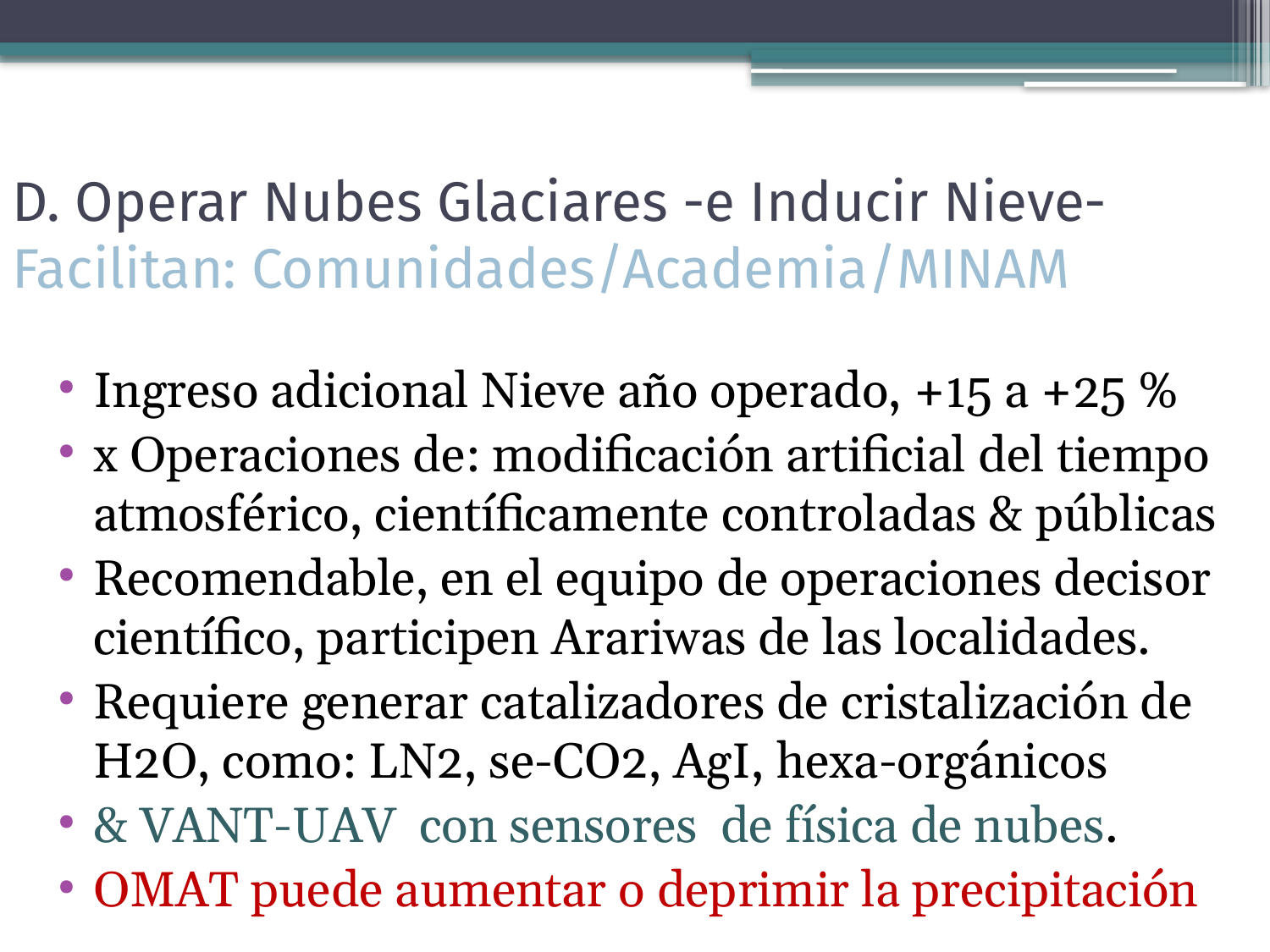

# D. Operar Nubes Glaciares -e Inducir Nieve- Facilitan: Comunidades/Academia/MINAM
Ingreso adicional Nieve año operado, +15 a +25 %
x Operaciones de: modificación artificial del tiempo atmosférico, científicamente controladas & públicas
Recomendable, en el equipo de operaciones decisor científico, participen Arariwas de las localidades.
Requiere generar catalizadores de cristalización de H2O, como: LN2, se-CO2, AgI, hexa-orgánicos
& VANT-UAV  con sensores  de física de nubes.
OMAT puede aumentar o deprimir la precipitación